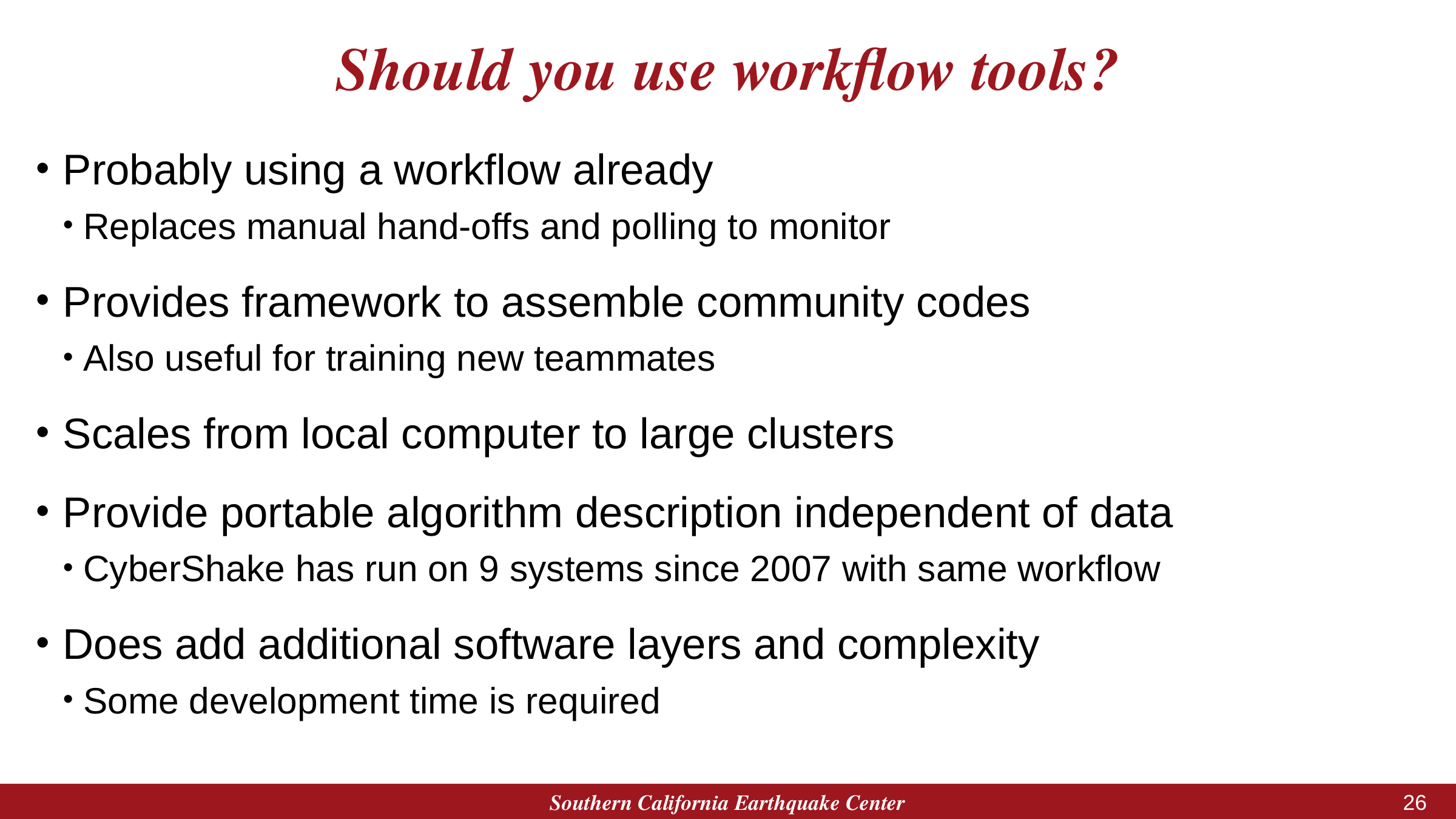

# Should you use workflow tools?
Probably using a workflow already
Replaces manual hand-offs and polling to monitor
Provides framework to assemble community codes
Also useful for training new teammates
Scales from local computer to large clusters
Provide portable algorithm description independent of data
CyberShake has run on 9 systems since 2007 with same workflow
Does add additional software layers and complexity
Some development time is required
Southern California Earthquake Center
26